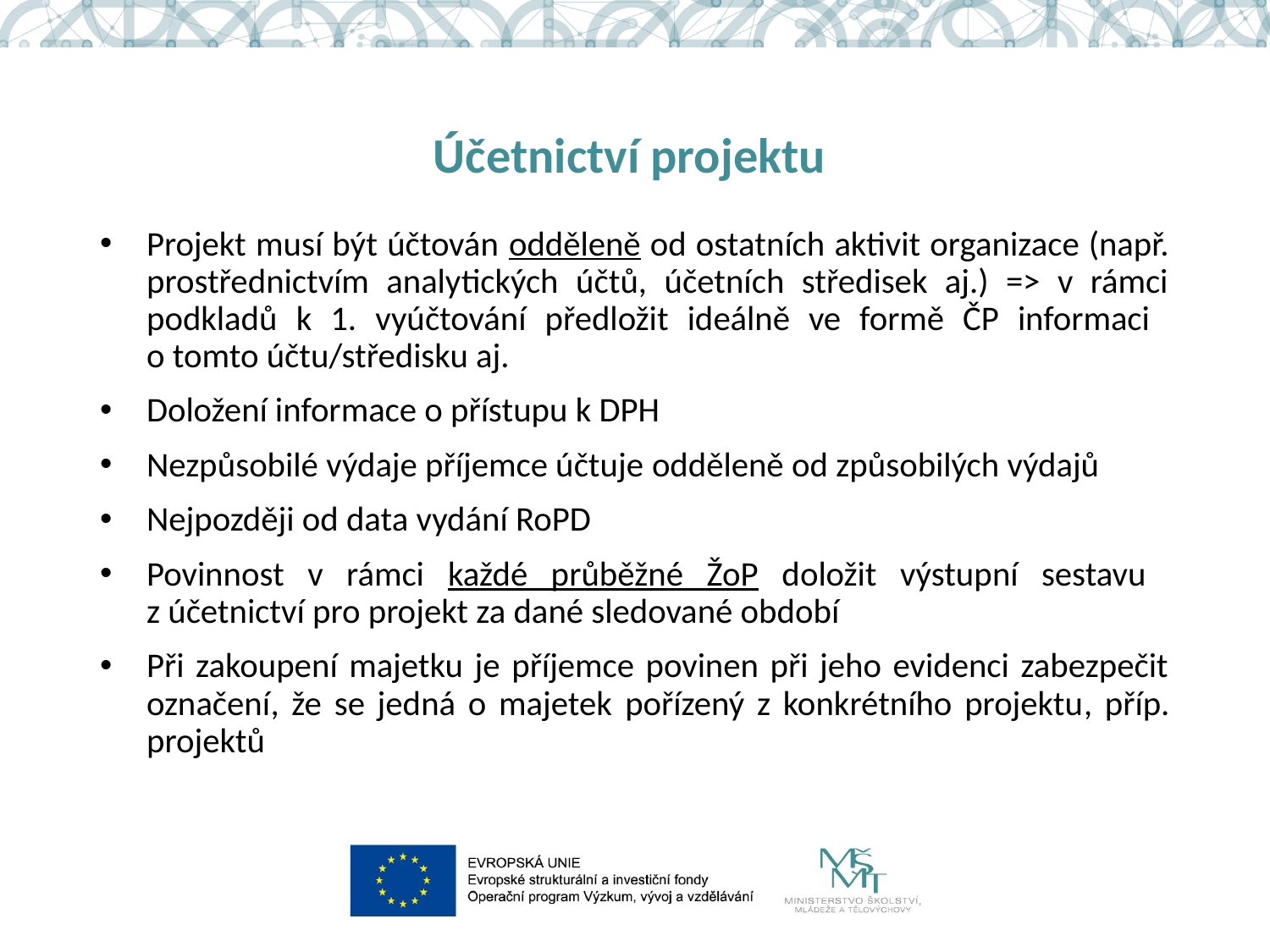

# Účetnictví projektu
Projekt musí být účtován odděleně od ostatních aktivit organizace (např. prostřednictvím analytických účtů, účetních středisek aj.) => v rámci podkladů k 1. vyúčtování předložit ideálně ve formě ČP informaci
o tomto účtu/středisku aj.
Doložení informace o přístupu k DPH
Nezpůsobilé výdaje příjemce účtuje odděleně od způsobilých výdajů
Nejpozději od data vydání RoPD
Povinnost v rámci každé průběžné ŽoP doložit výstupní sestavu
z účetnictví pro projekt za dané sledované období
Při zakoupení majetku je příjemce povinen při jeho evidenci zabezpečit označení, že se jedná o majetek pořízený z konkrétního projektu, příp. projektů